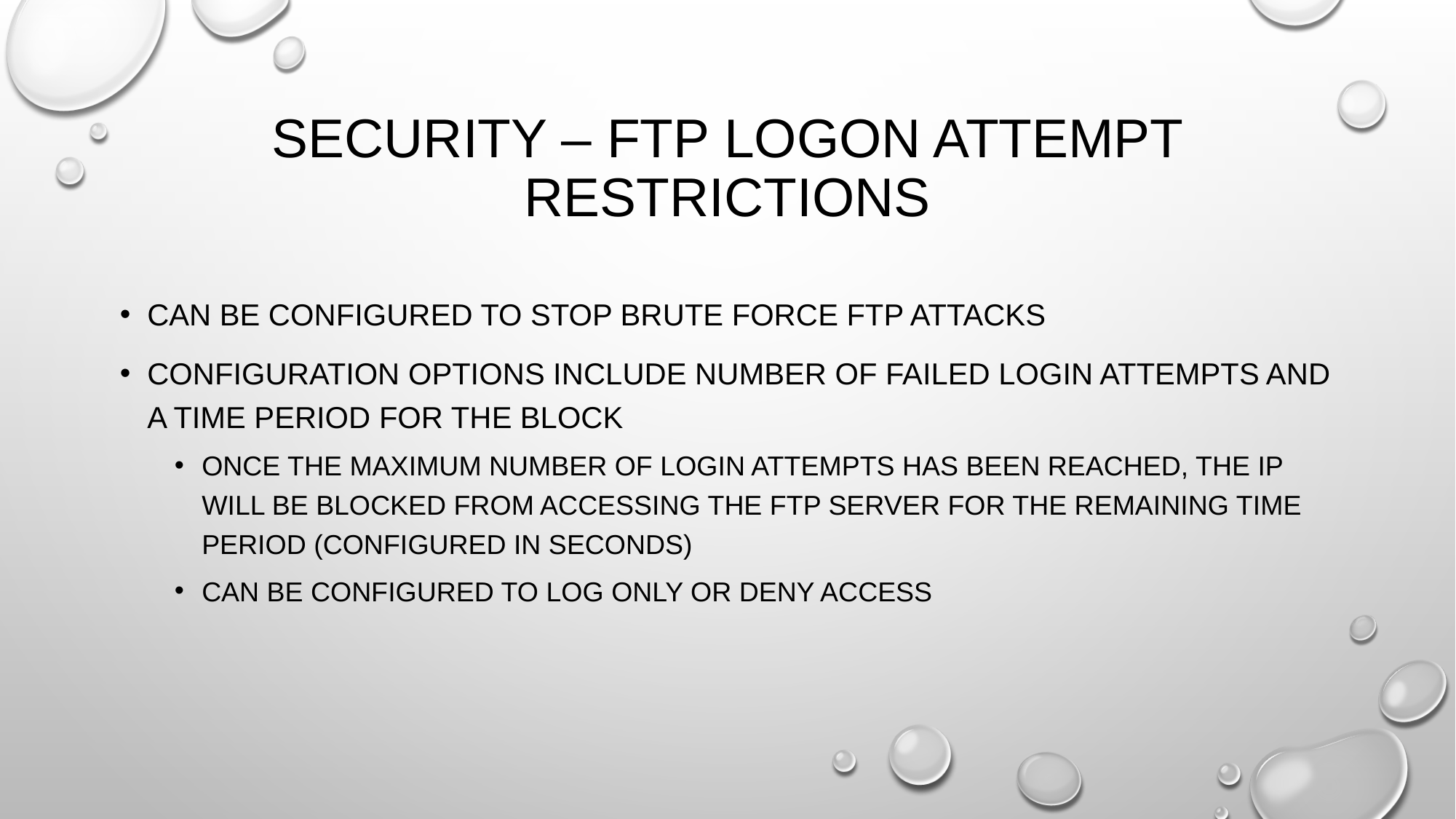

# Security – FTP Logon Attempt Restrictions
Can be configured to stop brute force FTP attacks
Configuration options include number of failed login attempts and a time period for the block
Once the maximum number of login attempts has been reached, the IP will be blocked from accessing the FTP server for the remaining time period (configured in seconds)
Can be configured to log only or deny access